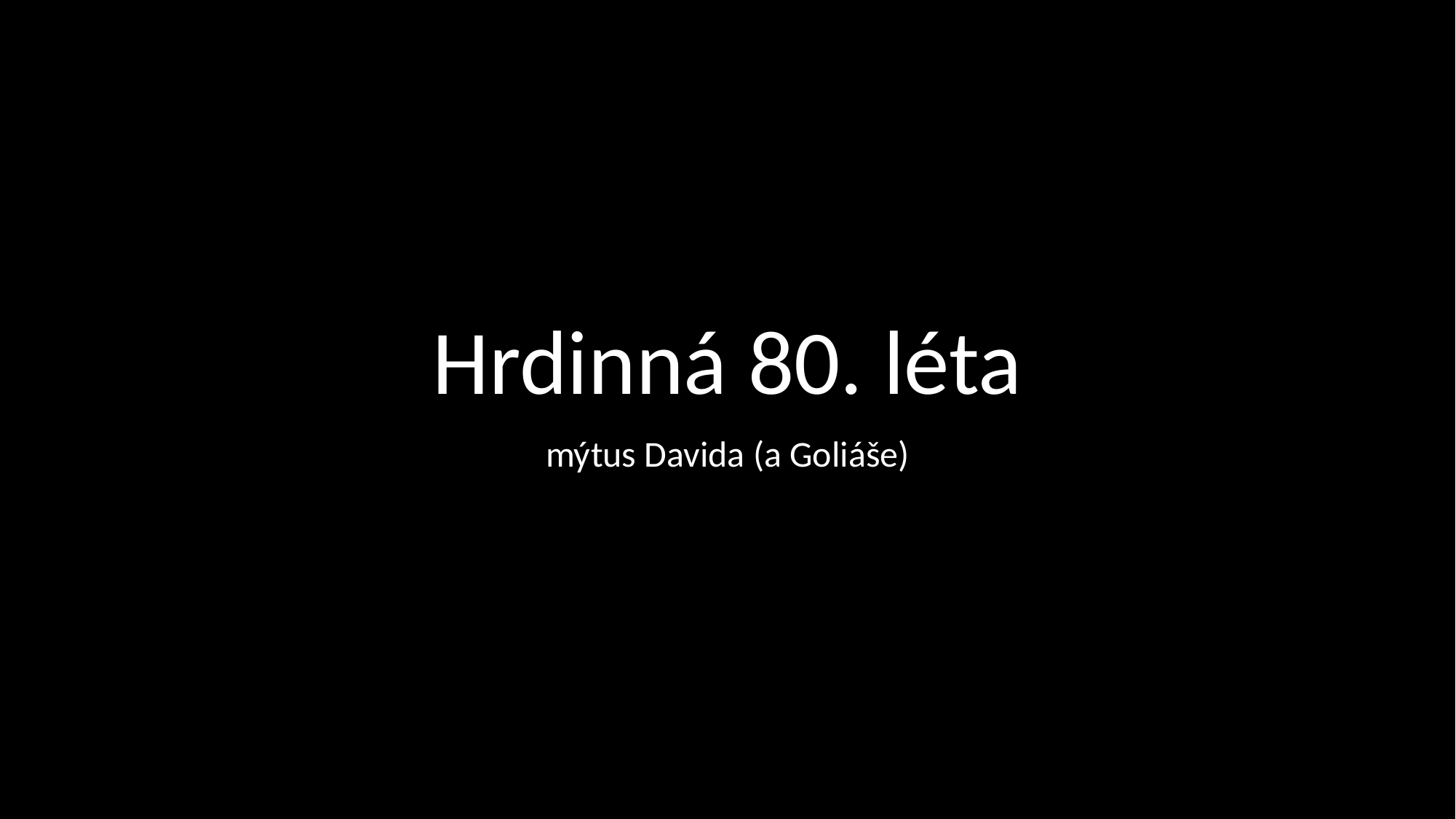

# Hrdinná 80. léta
mýtus Davida (a Goliáše)